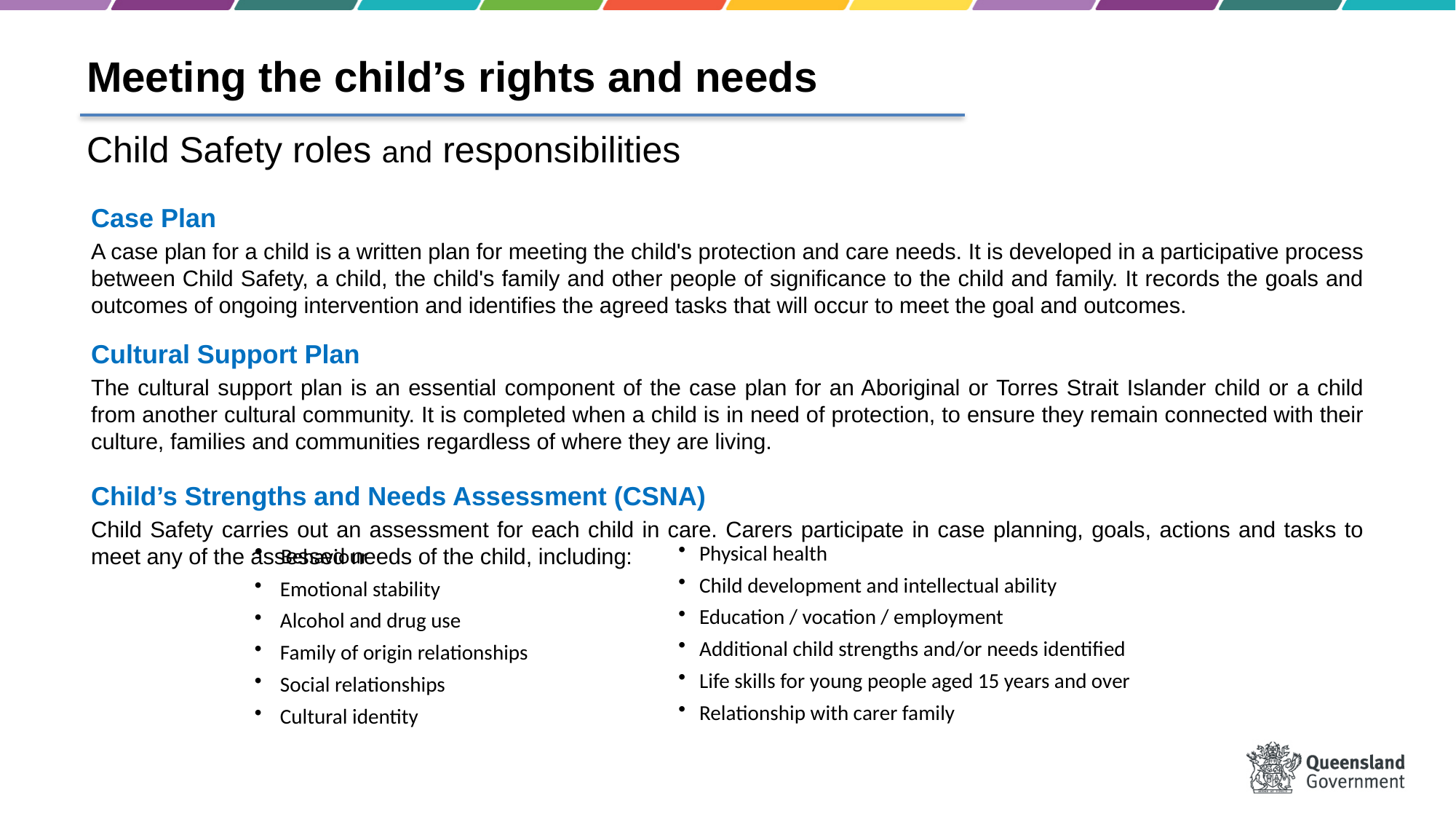

Meeting the child’s rights and needs

Child Safety roles and responsibilities
Case Plan
A case plan for a child is a written plan for meeting the child's protection and care needs. It is developed in a participative process between Child Safety, a child, the child's family and other people of significance to the child and family. It records the goals and outcomes of ongoing intervention and identifies the agreed tasks that will occur to meet the goal and outcomes.

Cultural Support Plan
The cultural support plan is an essential component of the case plan for an Aboriginal or Torres Strait Islander child or a child from another cultural community. It is completed when a child is in need of protection, to ensure they remain connected with their culture, families and communities regardless of where they are living.

Child’s Strengths and Needs Assessment (CSNA)
Child Safety carries out an assessment for each child in care. Carers participate in case planning, goals, actions and tasks to meet any of the assessed needs of the child, including:
 Behaviour
 Emotional stability
 Alcohol and drug use
 Family of origin relationships
 Social relationships
 Cultural identity
Physical health
Child development and intellectual ability
Education / vocation / employment
Additional child strengths and/or needs identified
Life skills for young people aged 15 years and over
Relationship with carer family